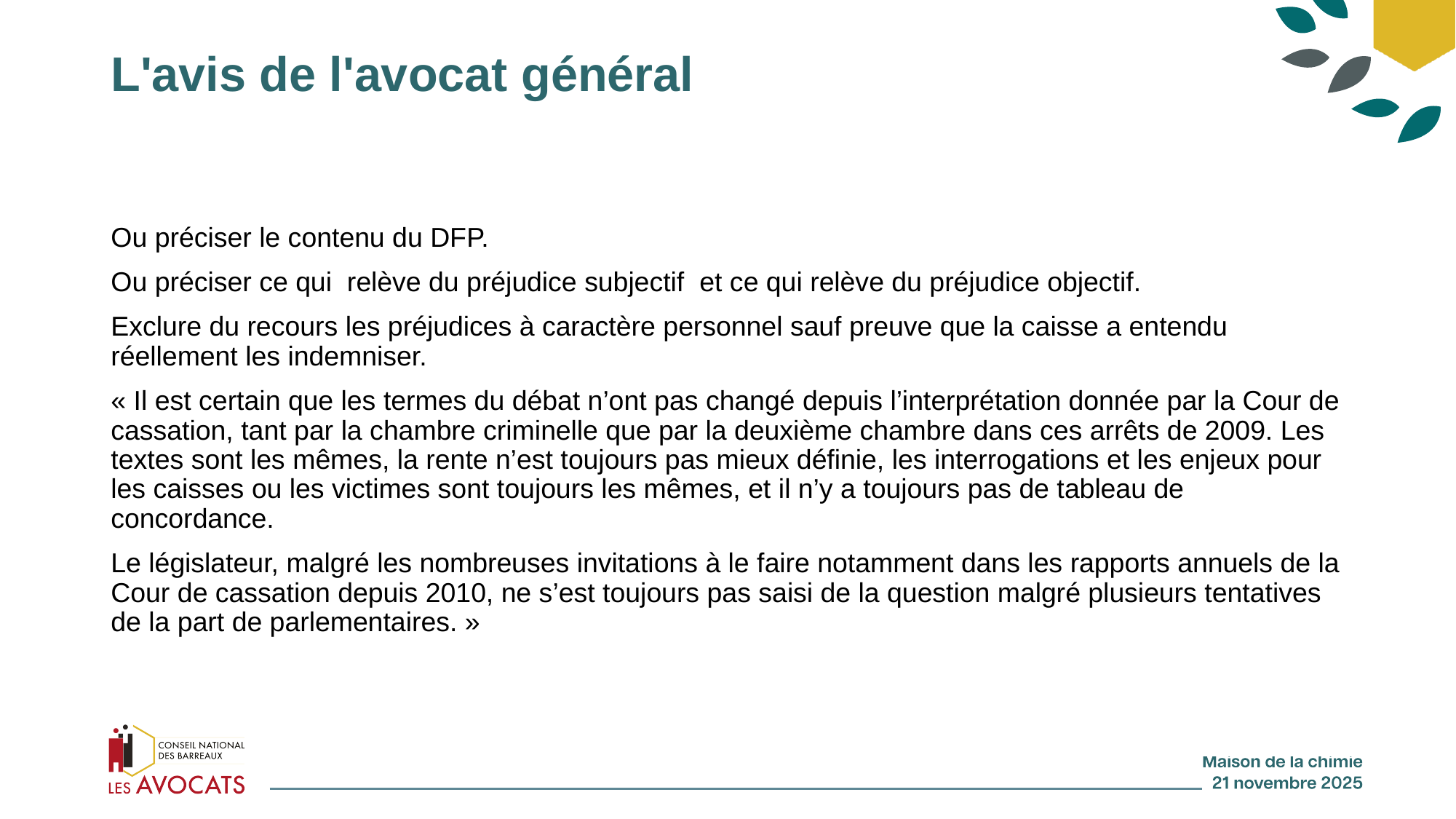

# L'avis de l'avocat général
Ou préciser le contenu du DFP.
Ou préciser ce qui  relève du préjudice subjectif  et ce qui relève du préjudice objectif.
Exclure du recours les préjudices à caractère personnel sauf preuve que la caisse a entendu réellement les indemniser.
« Il est certain que les termes du débat n’ont pas changé depuis l’interprétation donnée par la Cour de cassation, tant par la chambre criminelle que par la deuxième chambre dans ces arrêts de 2009. Les textes sont les mêmes, la rente n’est toujours pas mieux définie, les interrogations et les enjeux pour les caisses ou les victimes sont toujours les mêmes, et il n’y a toujours pas de tableau de concordance.
Le législateur, malgré les nombreuses invitations à le faire notamment dans les rapports annuels de la Cour de cassation depuis 2010, ne s’est toujours pas saisi de la question malgré plusieurs tentatives de la part de parlementaires. »